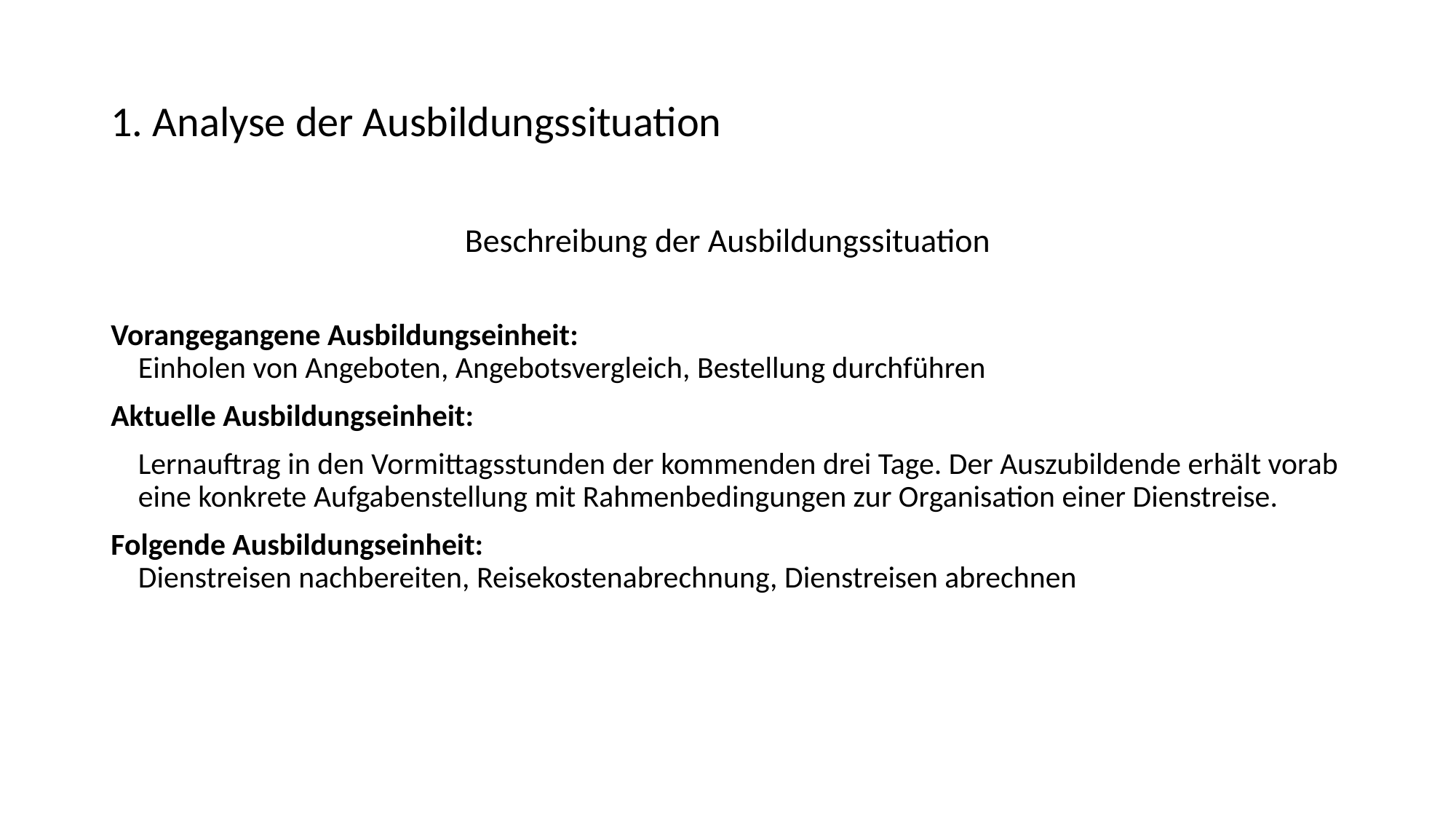

# 1. Analyse der Ausbildungssituation
Beschreibung der Ausbildungssituation

Vorangegangene Ausbildungseinheit:
Einholen von Angeboten, Angebotsvergleich, Bestellung durchführen
Aktuelle Ausbildungseinheit:
	Lernauftrag in den Vormittagsstunden der kommenden drei Tage. Der Auszubildende erhält vorab eine konkrete Aufgabenstellung mit Rahmenbedingungen zur Organisation einer Dienstreise.
Folgende Ausbildungseinheit:
Dienstreisen nachbereiten, Reisekostenabrechnung, Dienstreisen abrechnen